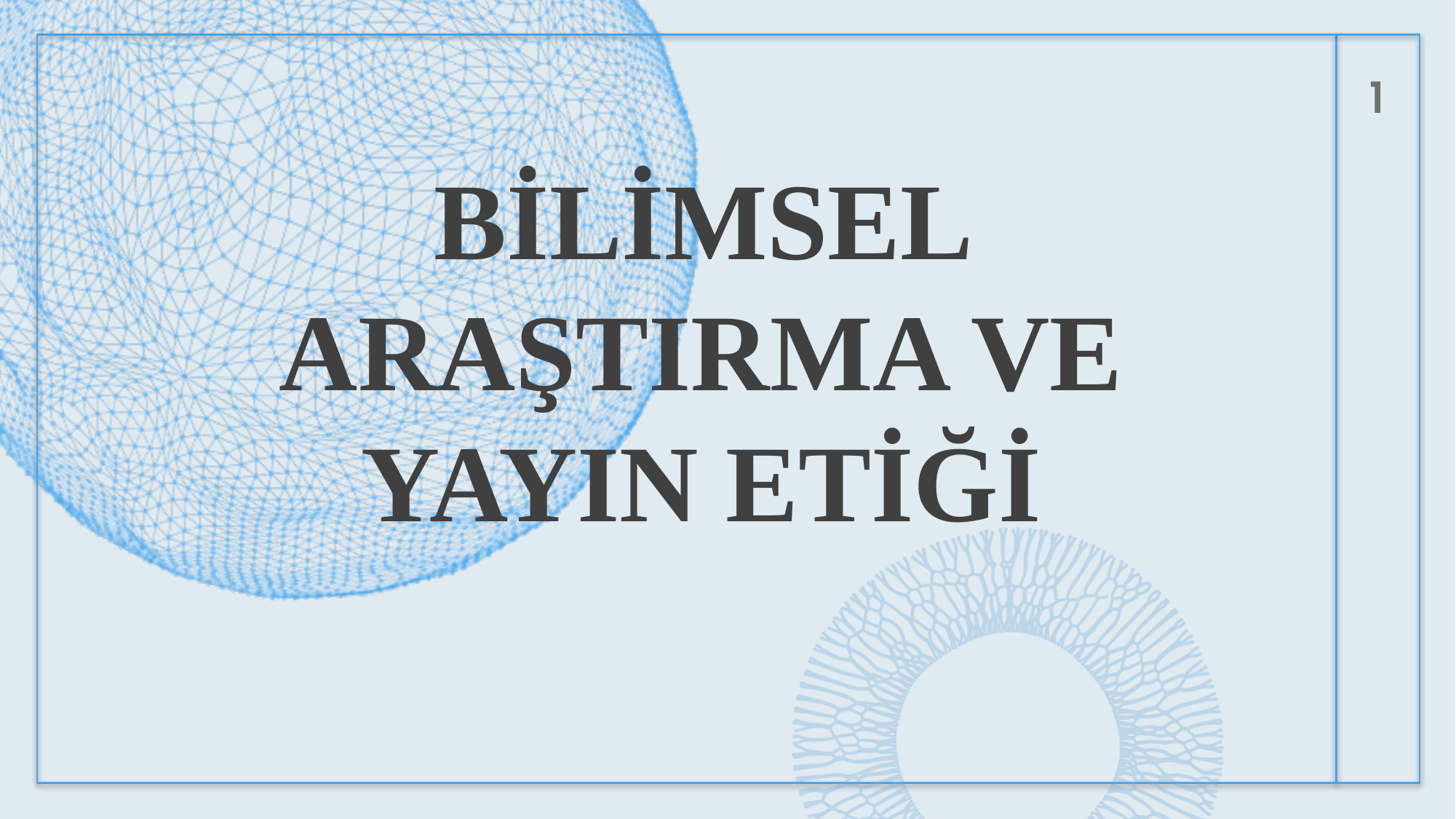

# Bİlİmsel Araştırma ve Yayın Etİğİ
1